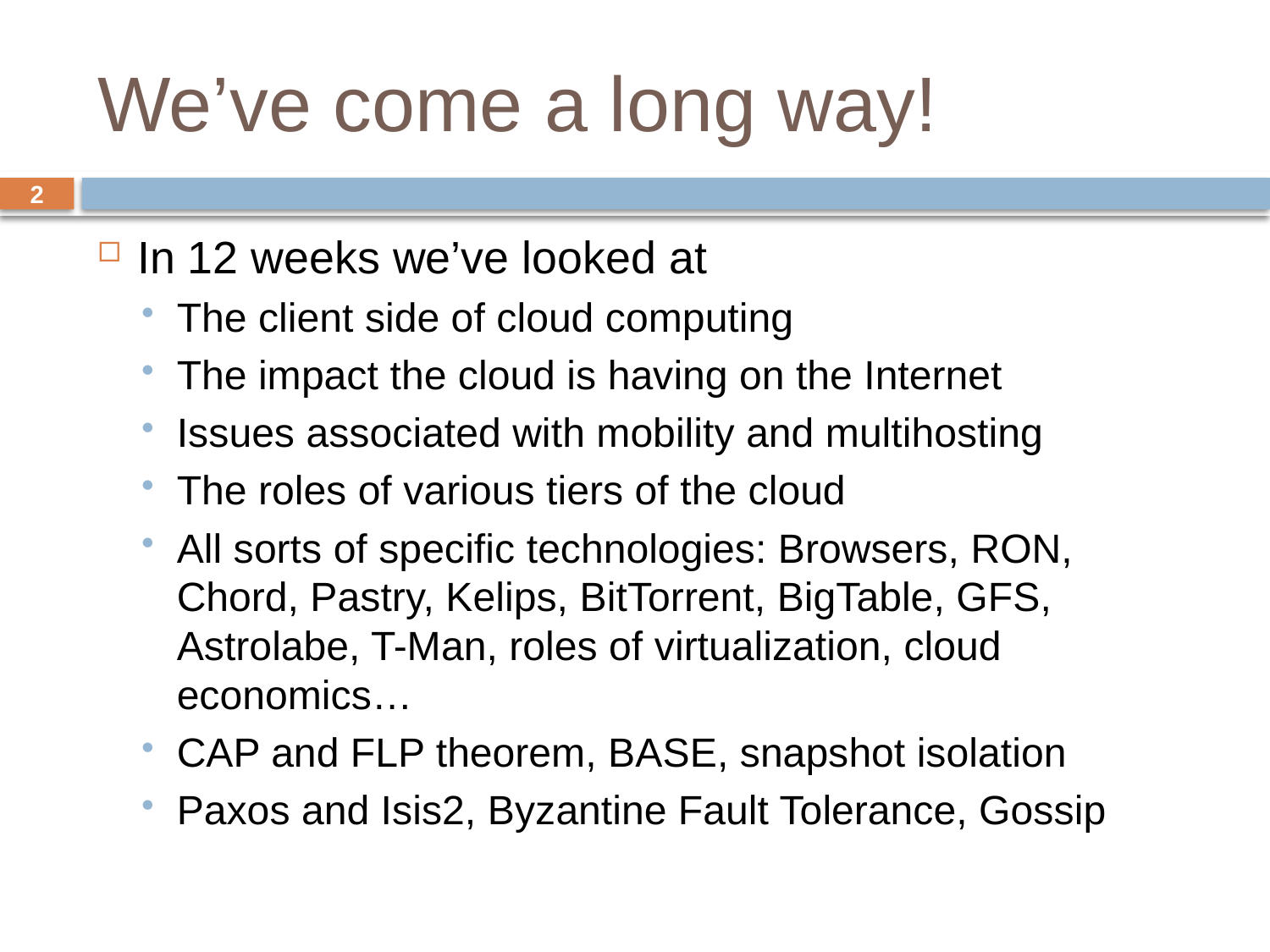

# We’ve come a long way!
2
In 12 weeks we’ve looked at
The client side of cloud computing
The impact the cloud is having on the Internet
Issues associated with mobility and multihosting
The roles of various tiers of the cloud
All sorts of specific technologies: Browsers, RON, Chord, Pastry, Kelips, BitTorrent, BigTable, GFS, Astrolabe, T-Man, roles of virtualization, cloud economics…
CAP and FLP theorem, BASE, snapshot isolation
Paxos and Isis2, Byzantine Fault Tolerance, Gossip